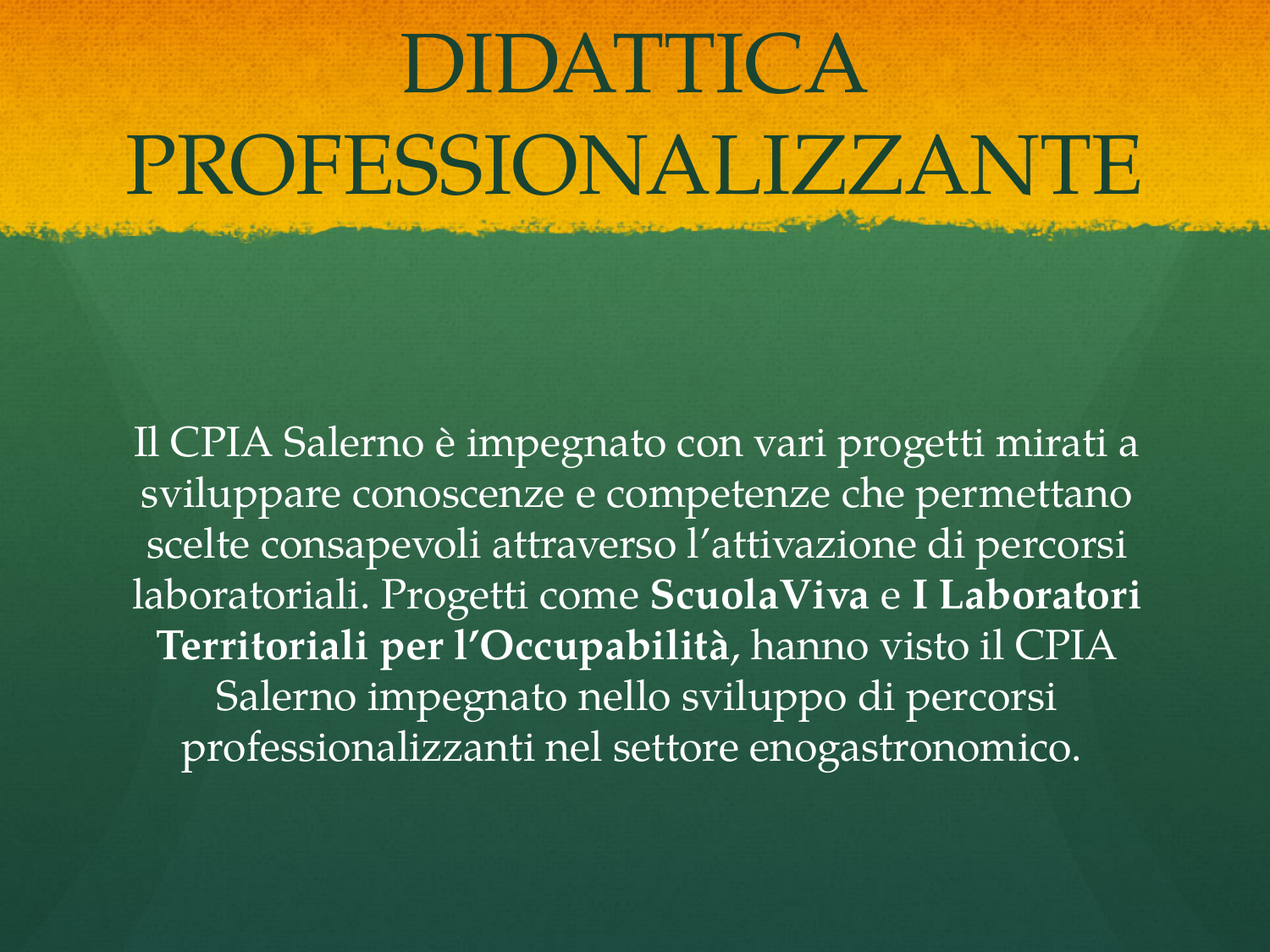

# DIDATTICA PROFESSIONALIZZANTE
Il CPIA Salerno è impegnato con vari progetti mirati a sviluppare conoscenze e competenze che permettano scelte consapevoli attraverso l’attivazione di percorsi laboratoriali. Progetti come ScuolaViva e I Laboratori Territoriali per l’Occupabilità, hanno visto il CPIA Salerno impegnato nello sviluppo di percorsi professionalizzanti nel settore enogastronomico.